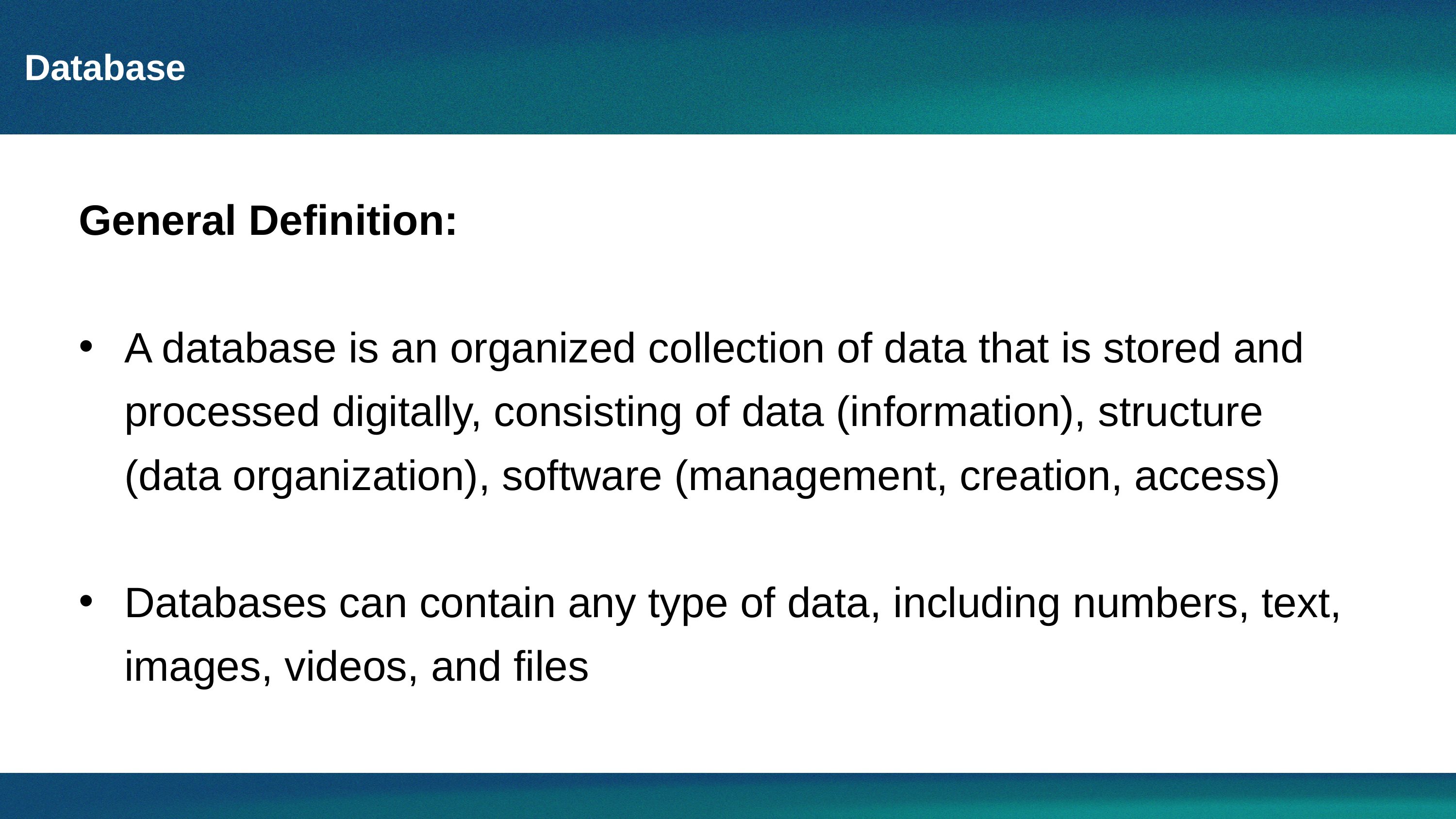

Database
General Definition:

A database is an organized collection of data that is stored and processed digitally, consisting of data (information), structure (data organization), software (management, creation, access)

Databases can contain any type of data, including numbers, text, images, videos, and files